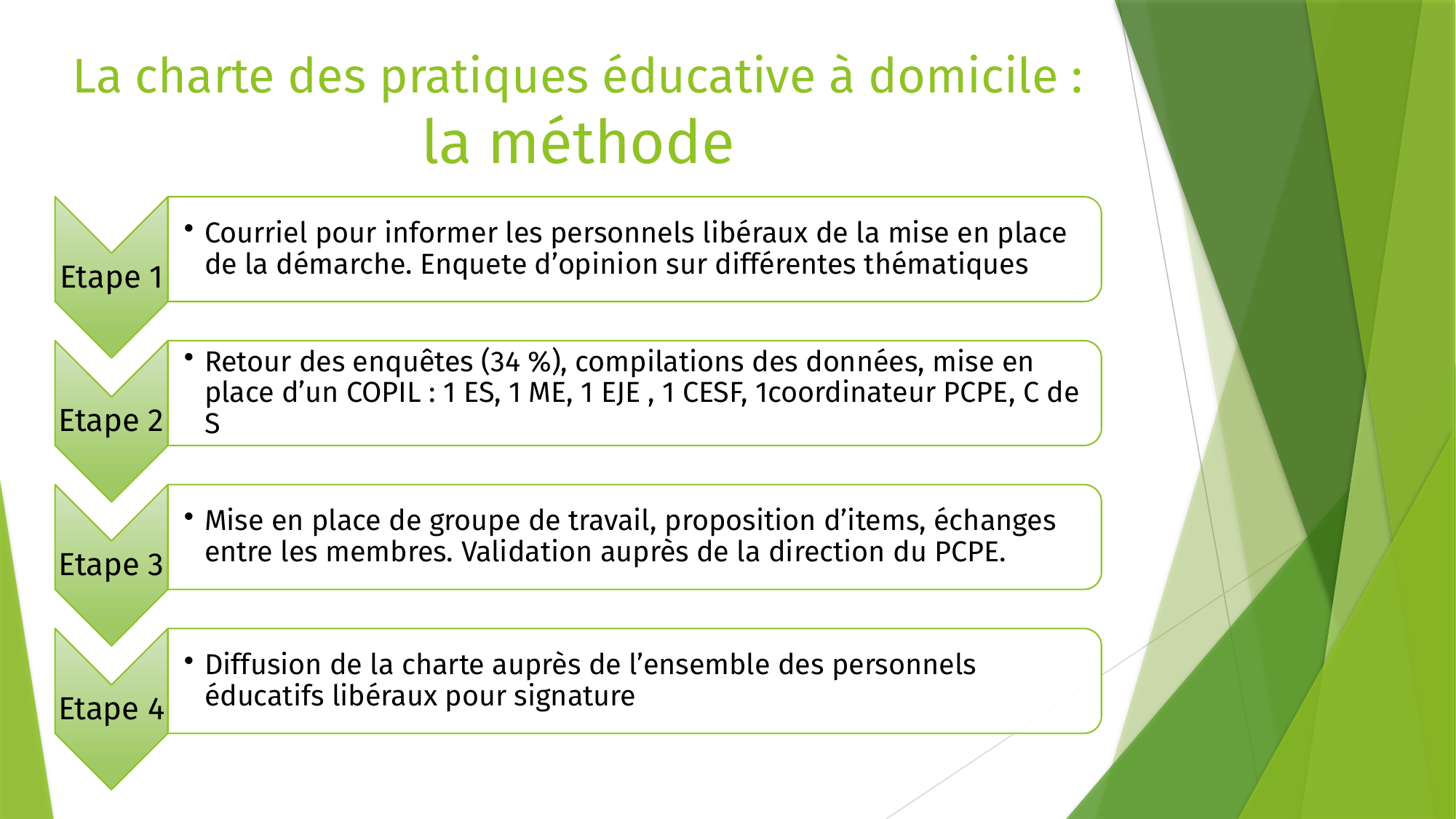

# La charte des pratiques éducative à domicile : la méthode
Etape 1
Courriel pour informer les personnels libéraux de la mise en place de la démarche. Enquete d’opinion sur différentes thématiques
Etape 2
Retour des enquêtes (34 %), compilations des données, mise en place d’un COPIL : 1 ES, 1 ME, 1 EJE , 1 CESF, 1coordinateur PCPE, C de S
Etape 3
Mise en place de groupe de travail, proposition d’items, échanges entre les membres. Validation auprès de la direction du PCPE.
Etape 4
Diffusion de la charte auprès de l’ensemble des personnels éducatifs libéraux pour signature